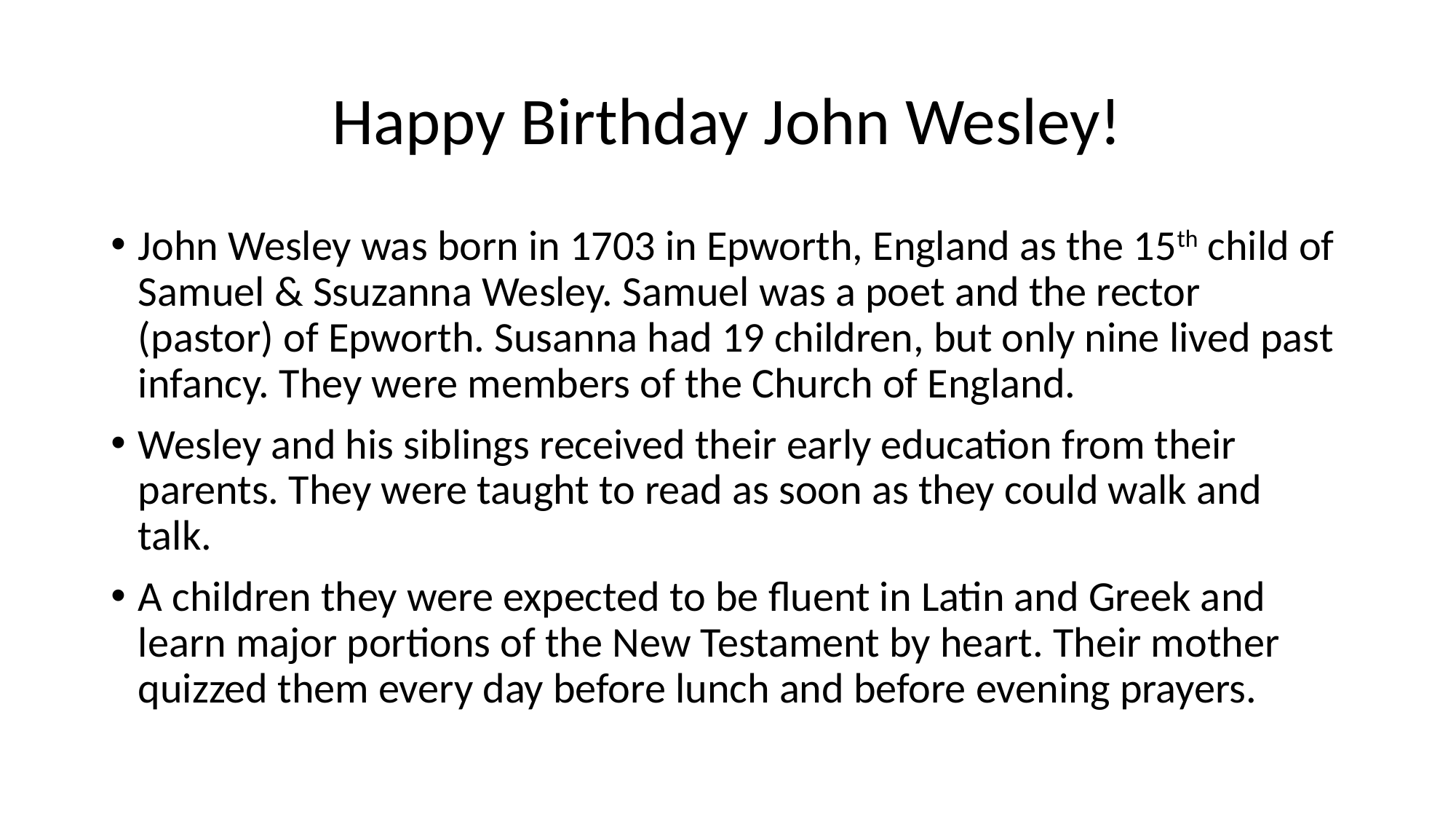

# Happy Birthday John Wesley!
John Wesley was born in 1703 in Epworth, England as the 15th child of Samuel & Ssuzanna Wesley. Samuel was a poet and the rector (pastor) of Epworth. Susanna had 19 children, but only nine lived past infancy. They were members of the Church of England.
Wesley and his siblings received their early education from their parents. They were taught to read as soon as they could walk and talk.
A children they were expected to be fluent in Latin and Greek and learn major portions of the New Testament by heart. Their mother quizzed them every day before lunch and before evening prayers.